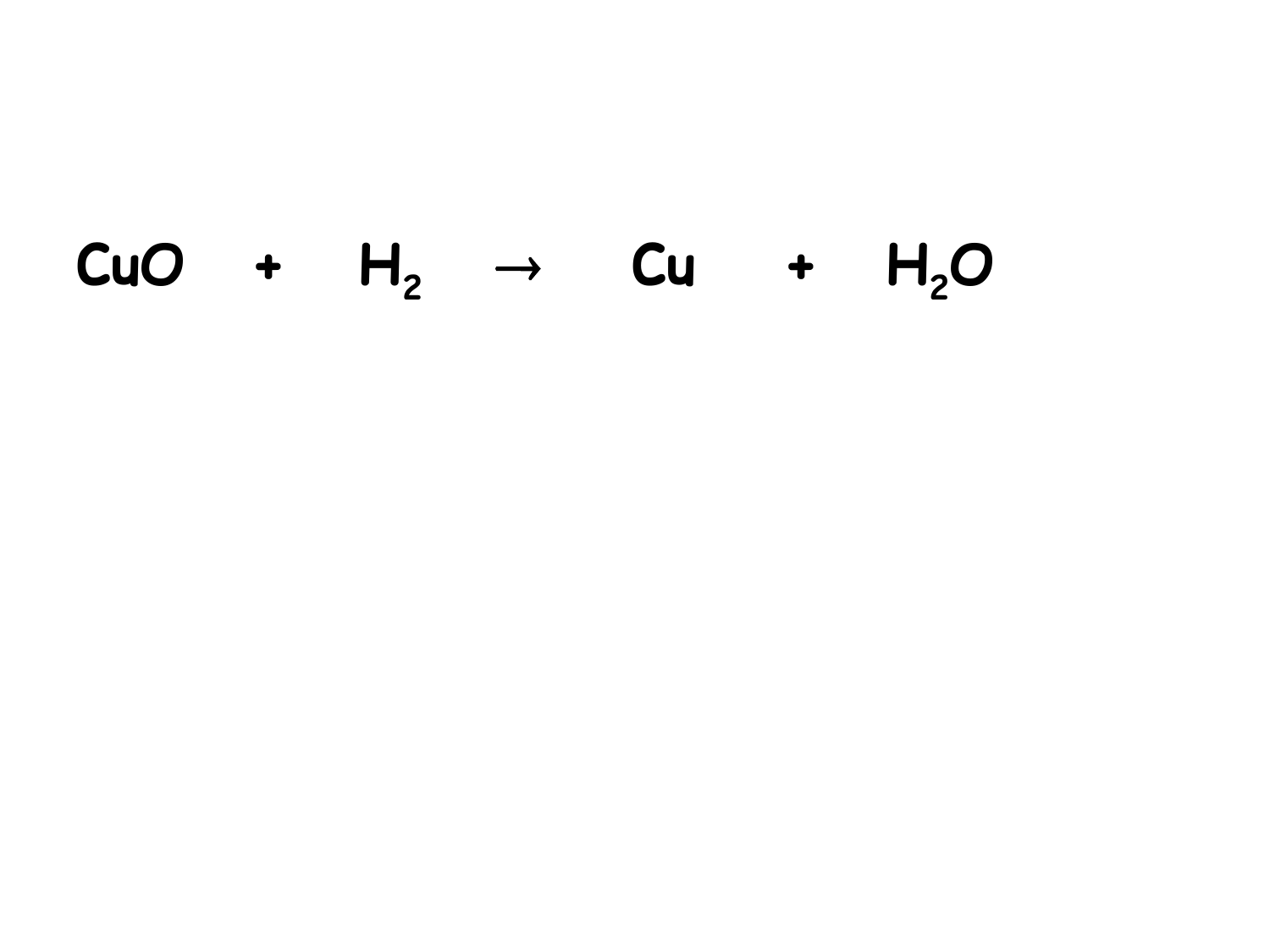

CuO	+   H2   →	Cu	 +	H2O